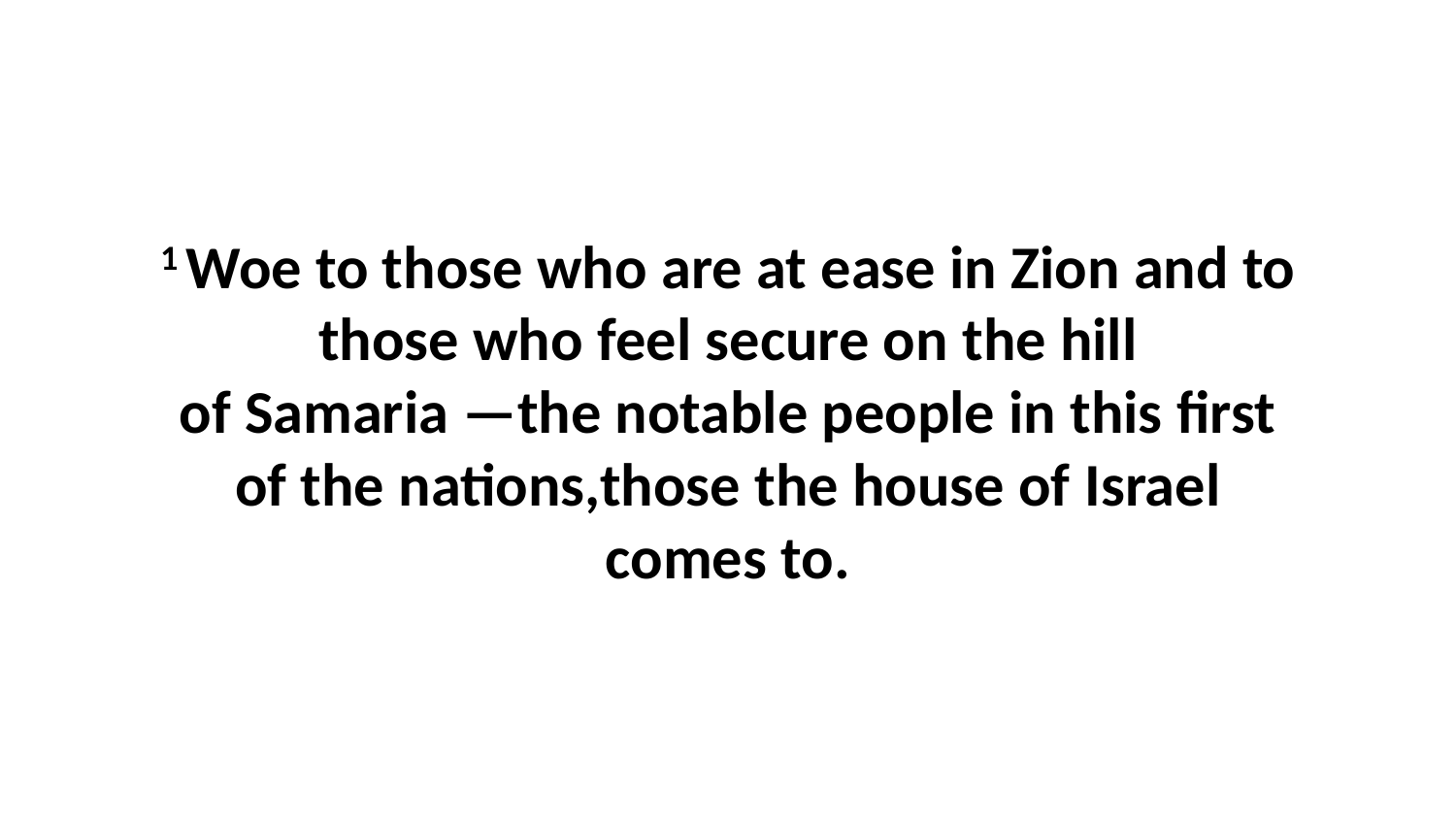

1 Woe to those who are at ease in Zion and to those who feel secure on the hill of Samaria —the notable people in this first of the nations,those the house of Israel comes to.